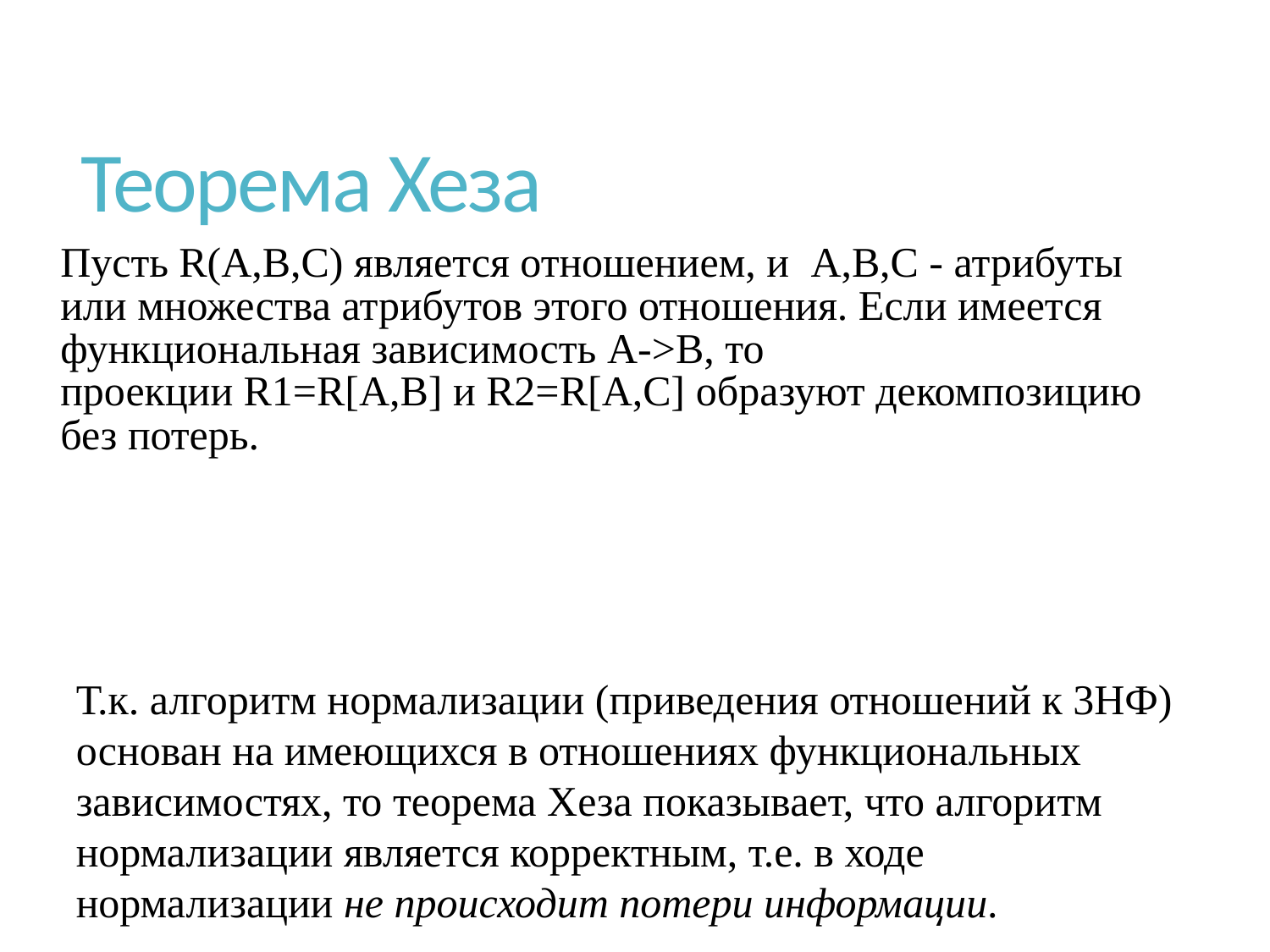

# Теорема Хеза
Пусть R(A,B,C) является отношением, и  A,B,C - атрибуты или множества атрибутов этого отношения. Если имеется функциональная зависимость A->B, то проекции R1=R[A,B] и R2=R[A,C] образуют декомпозицию без потерь.
Т.к. алгоритм нормализации (приведения отношений к 3НФ) основан на имеющихся в отношениях функциональных зависимостях, то теорема Хеза показывает, что алгоритм нормализации является корректным, т.е. в ходе нормализации не происходит потери информации.